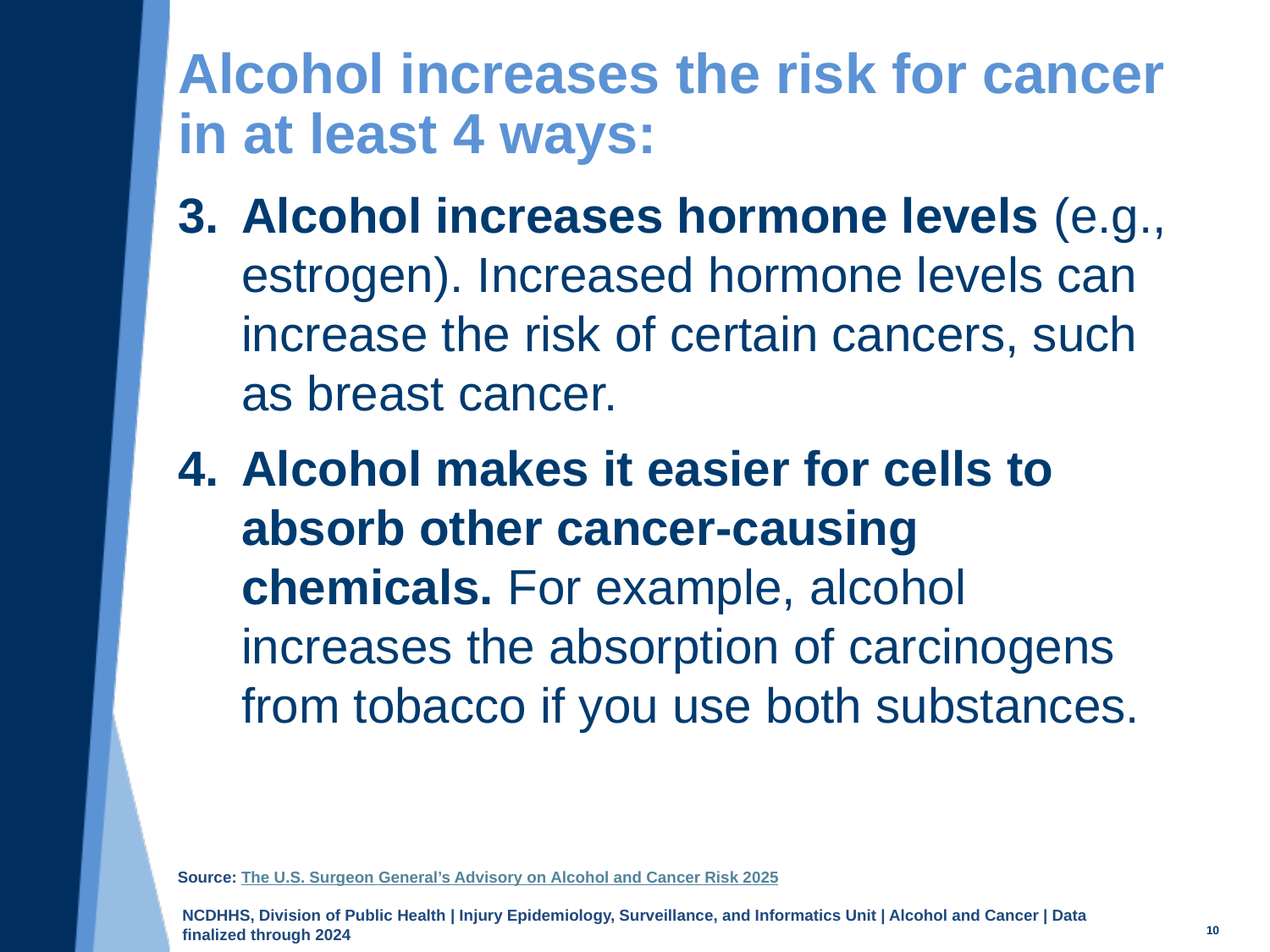

# Alcohol increases the risk for cancer in at least 4 ways:
Alcohol increases hormone levels (e.g., estrogen). Increased hormone levels can increase the risk of certain cancers, such as breast cancer.
Alcohol makes it easier for cells to absorb other cancer-causing chemicals. For example, alcohol increases the absorption of carcinogens from tobacco if you use both substances.

Source: The U.S. Surgeon General’s Advisory on Alcohol and Cancer Risk 2025
10